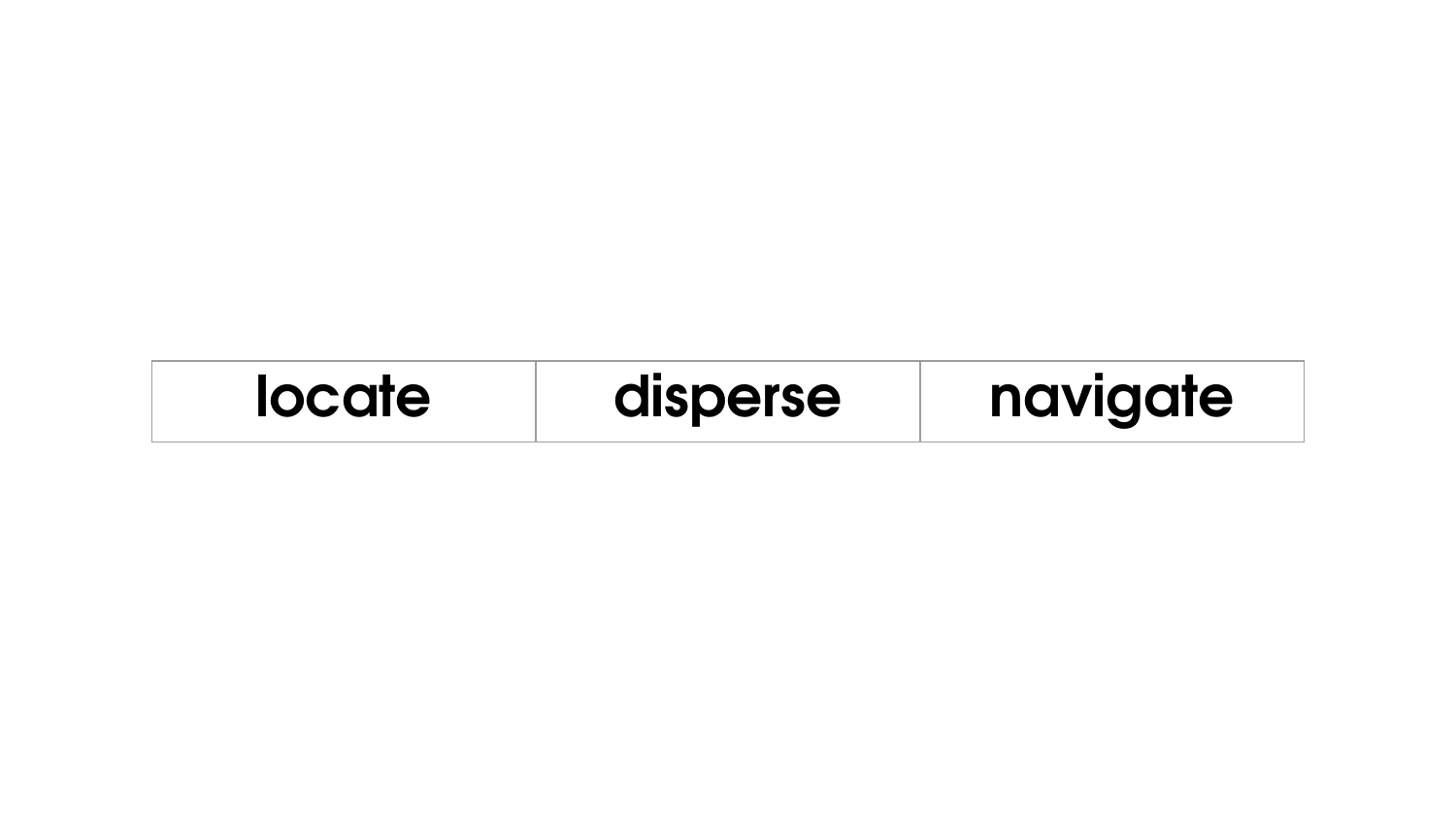

| locate | disperse | navigate |
| --- | --- | --- |